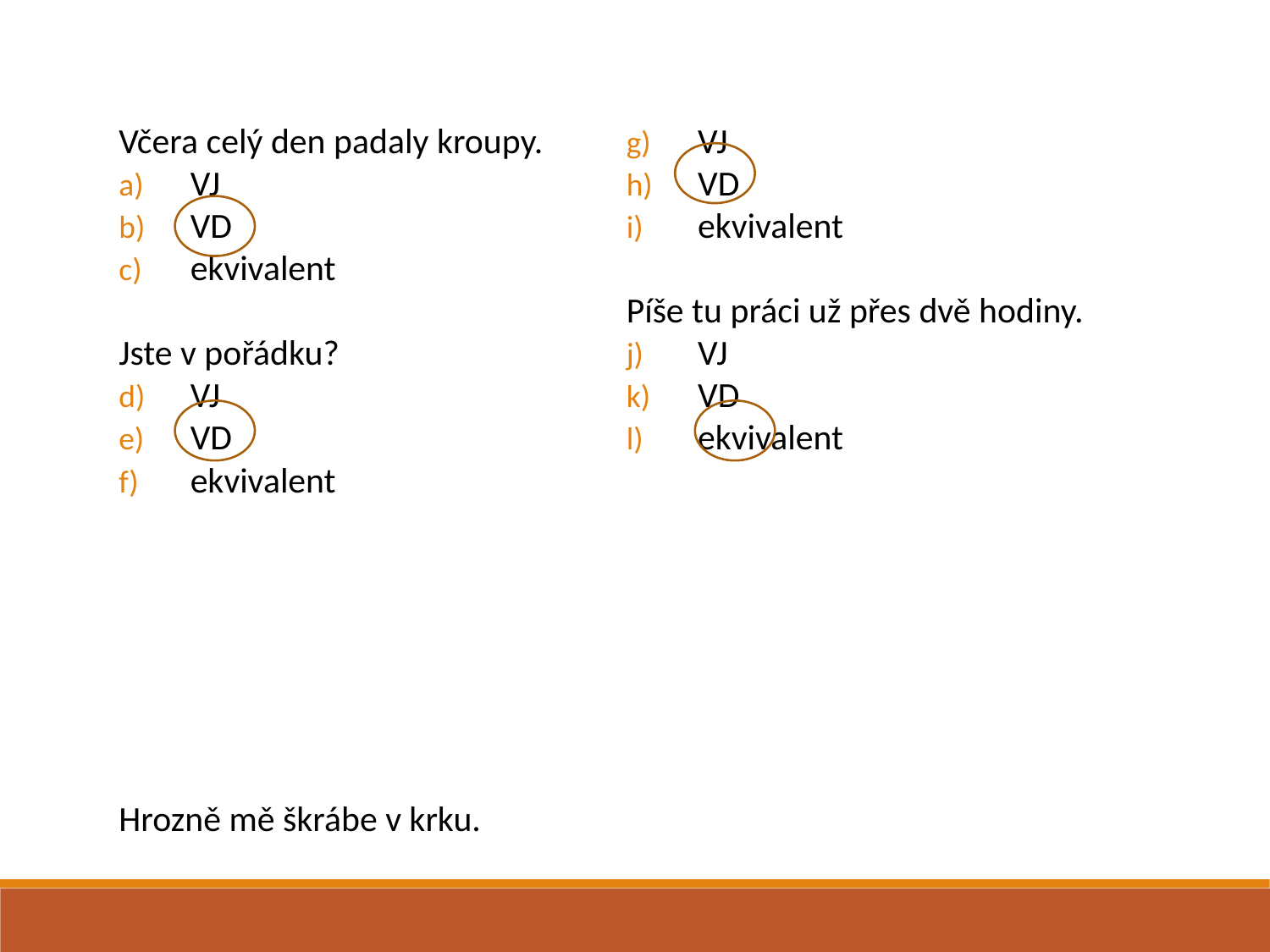

Včera celý den padaly kroupy.
VJ
VD
ekvivalent

Jste v pořádku?
VJ
VD
ekvivalent

Hrozně mě škrábe v krku.
VJ
VD
ekvivalent

Píše tu práci už přes dvě hodiny.
VJ
VD
ekvivalent